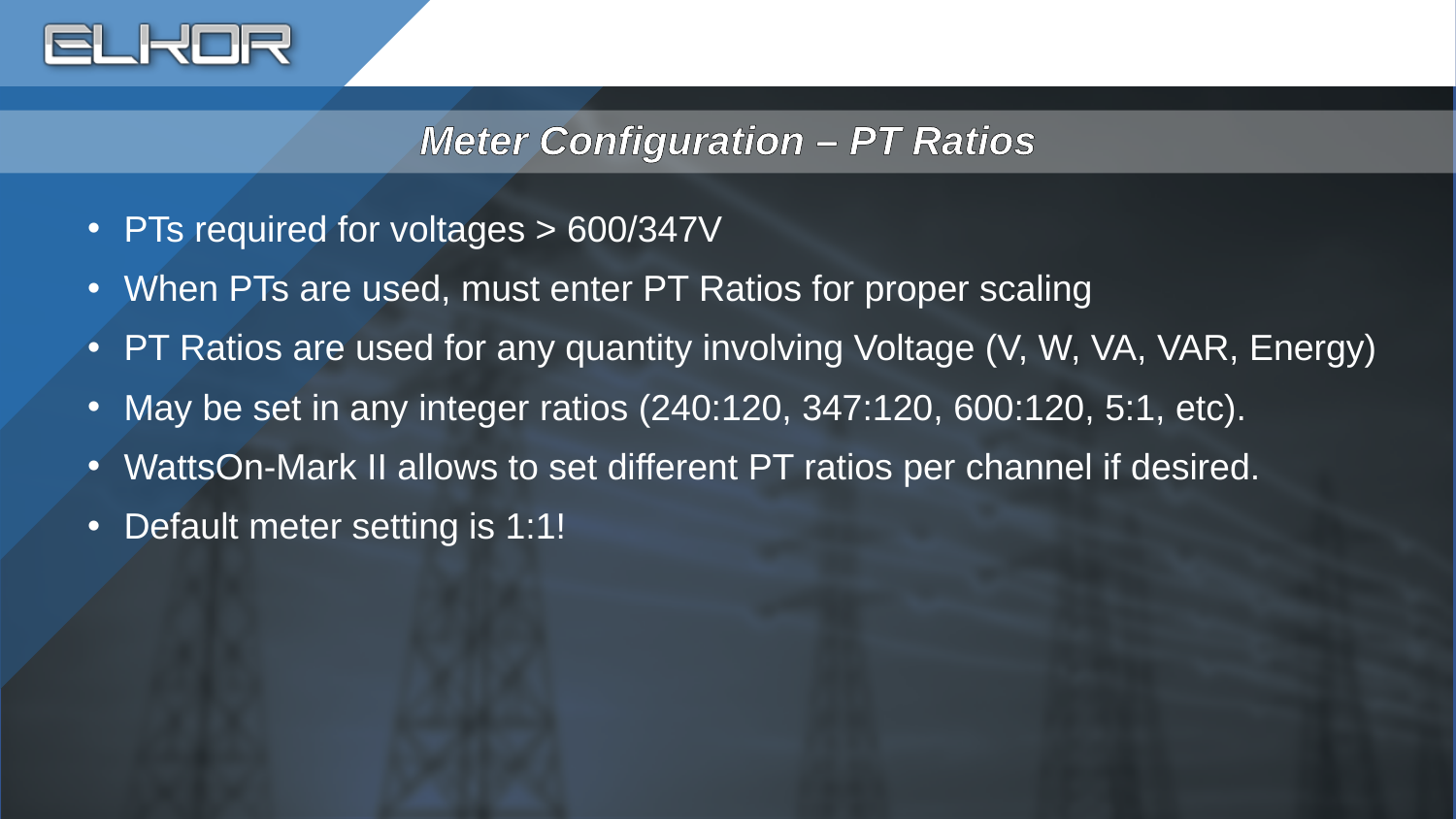

# Meter Configuration – PT Ratios
PTs required for voltages > 600/347V
When PTs are used, must enter PT Ratios for proper scaling
PT Ratios are used for any quantity involving Voltage (V, W, VA, VAR, Energy)
May be set in any integer ratios (240:120, 347:120, 600:120, 5:1, etc).
WattsOn-Mark II allows to set different PT ratios per channel if desired.
Default meter setting is 1:1!